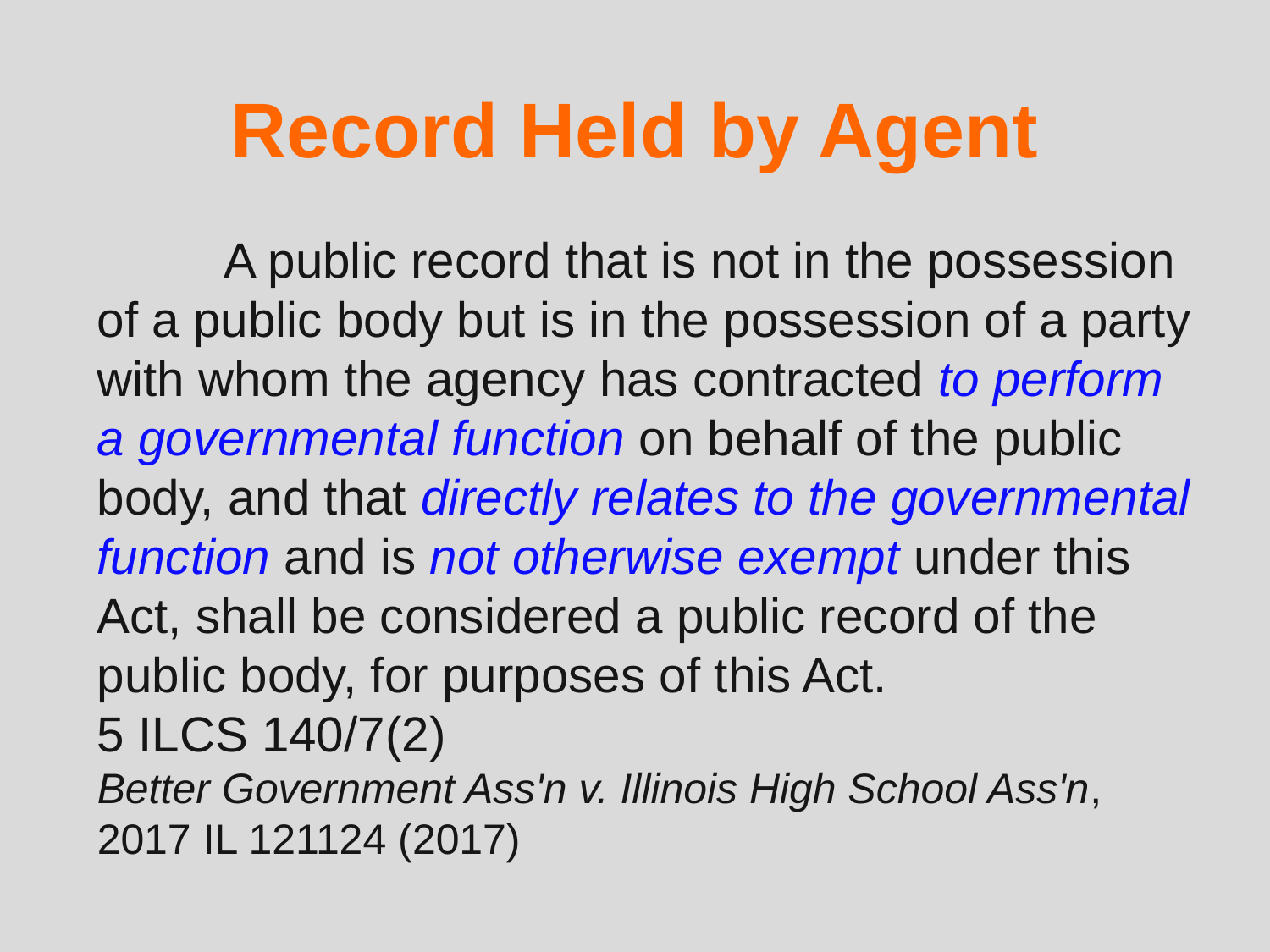

Record Held by Agent
	A public record that is not in the possession of a public body but is in the possession of a party with whom the agency has contracted to perform a governmental function on behalf of the public body, and that directly relates to the governmental function and is not otherwise exempt under this Act, shall be considered a public record of the public body, for purposes of this Act.
5 ILCS 140/7(2)
Better Government Ass'n v. Illinois High School Ass'n, 2017 IL 121124 (2017)